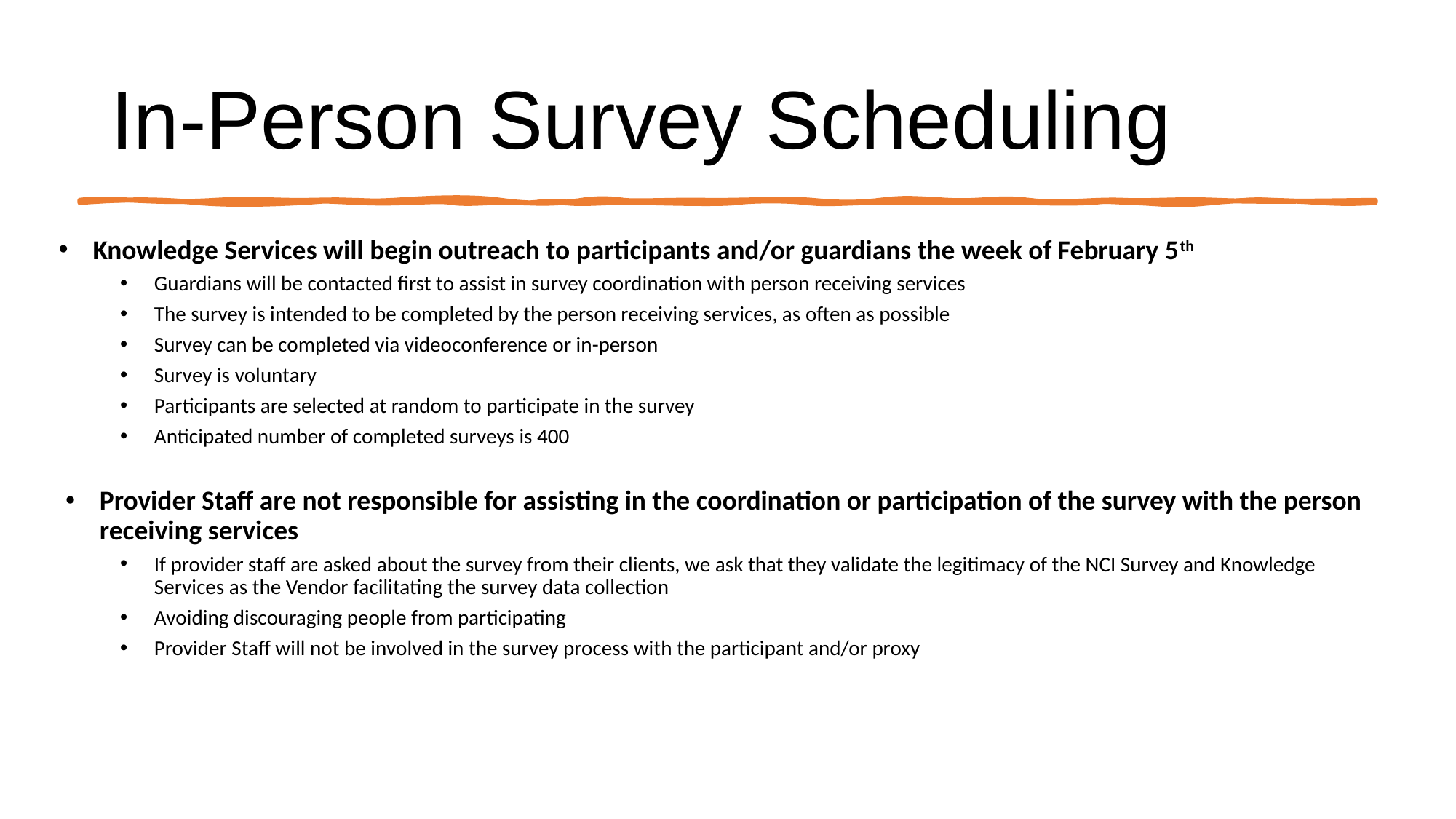

# In-Person Survey Scheduling

Knowledge Services will begin outreach to participants and/or guardians the week of February 5th
Guardians will be contacted first to assist in survey coordination with person receiving services
The survey is intended to be completed by the person receiving services, as often as possible
Survey can be completed via videoconference or in-person
Survey is voluntary
Participants are selected at random to participate in the survey
Anticipated number of completed surveys is 400
Provider Staff are not responsible for assisting in the coordination or participation of the survey with the person receiving services
If provider staff are asked about the survey from their clients, we ask that they validate the legitimacy of the NCI Survey and Knowledge Services as the Vendor facilitating the survey data collection
Avoiding discouraging people from participating
Provider Staff will not be involved in the survey process with the participant and/or proxy